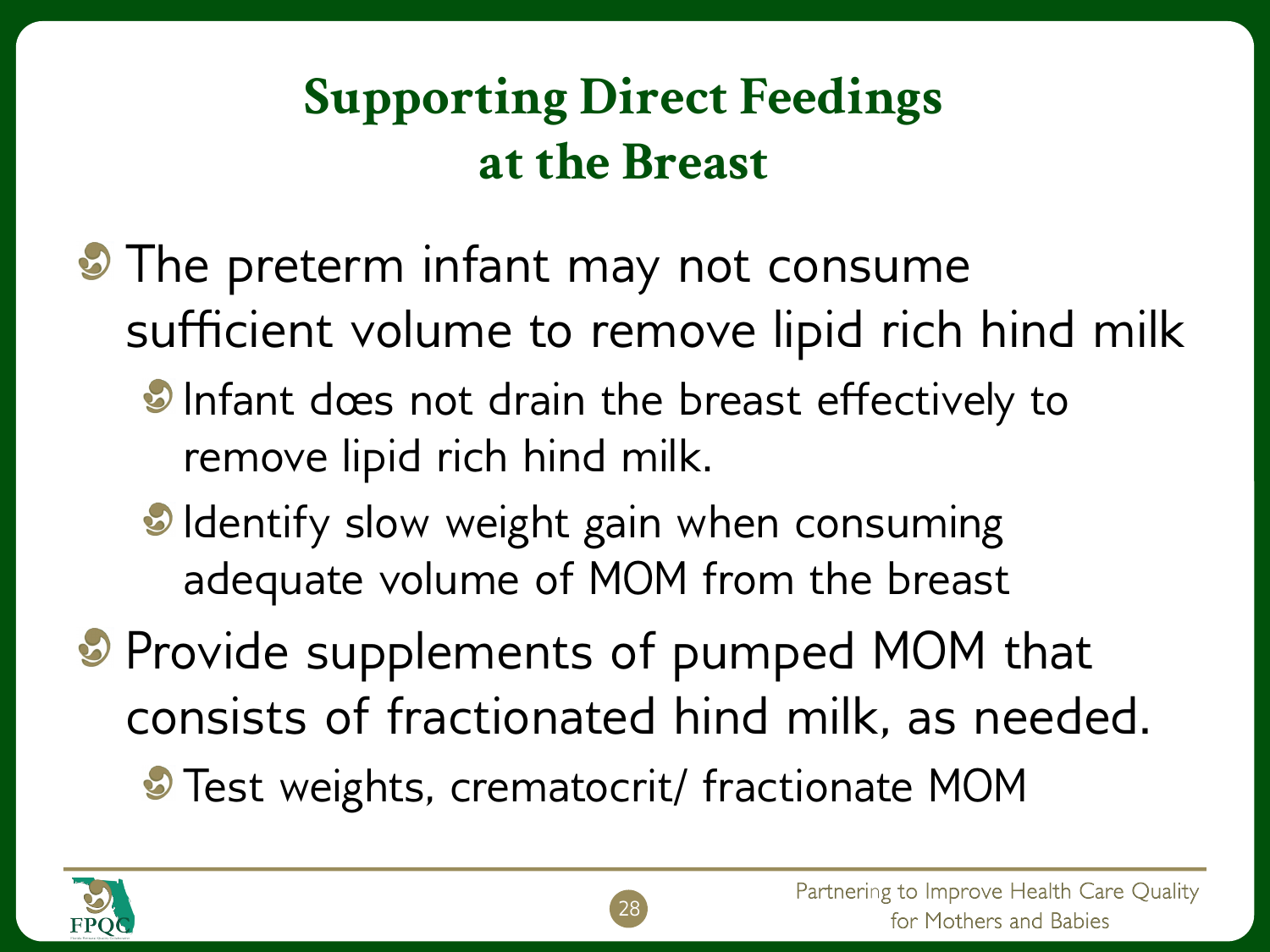

# Supporting Direct Feedings at the Breast
The preterm infant may not consume sufficient volume to remove lipid rich hind milk
Infant does not drain the breast effectively to remove lipid rich hind milk.
Identify slow weight gain when consuming adequate volume of MOM from the breast
Provide supplements of pumped MOM that consists of fractionated hind milk, as needed.
Test weights, crematocrit/ fractionate MOM

28